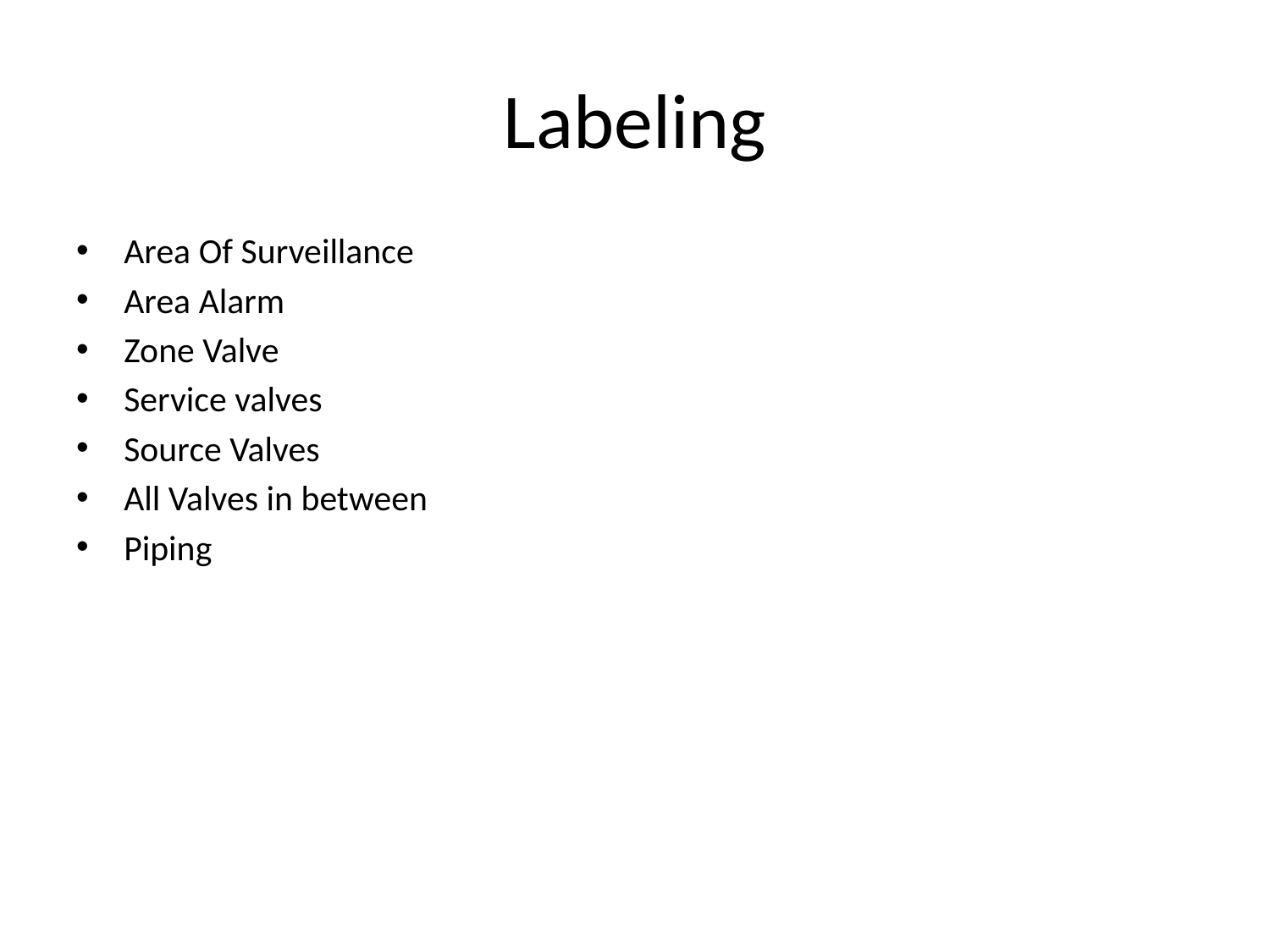

# Labeling
Area Of Surveillance
Area Alarm
Zone Valve
Service valves
Source Valves
All Valves in between
Piping